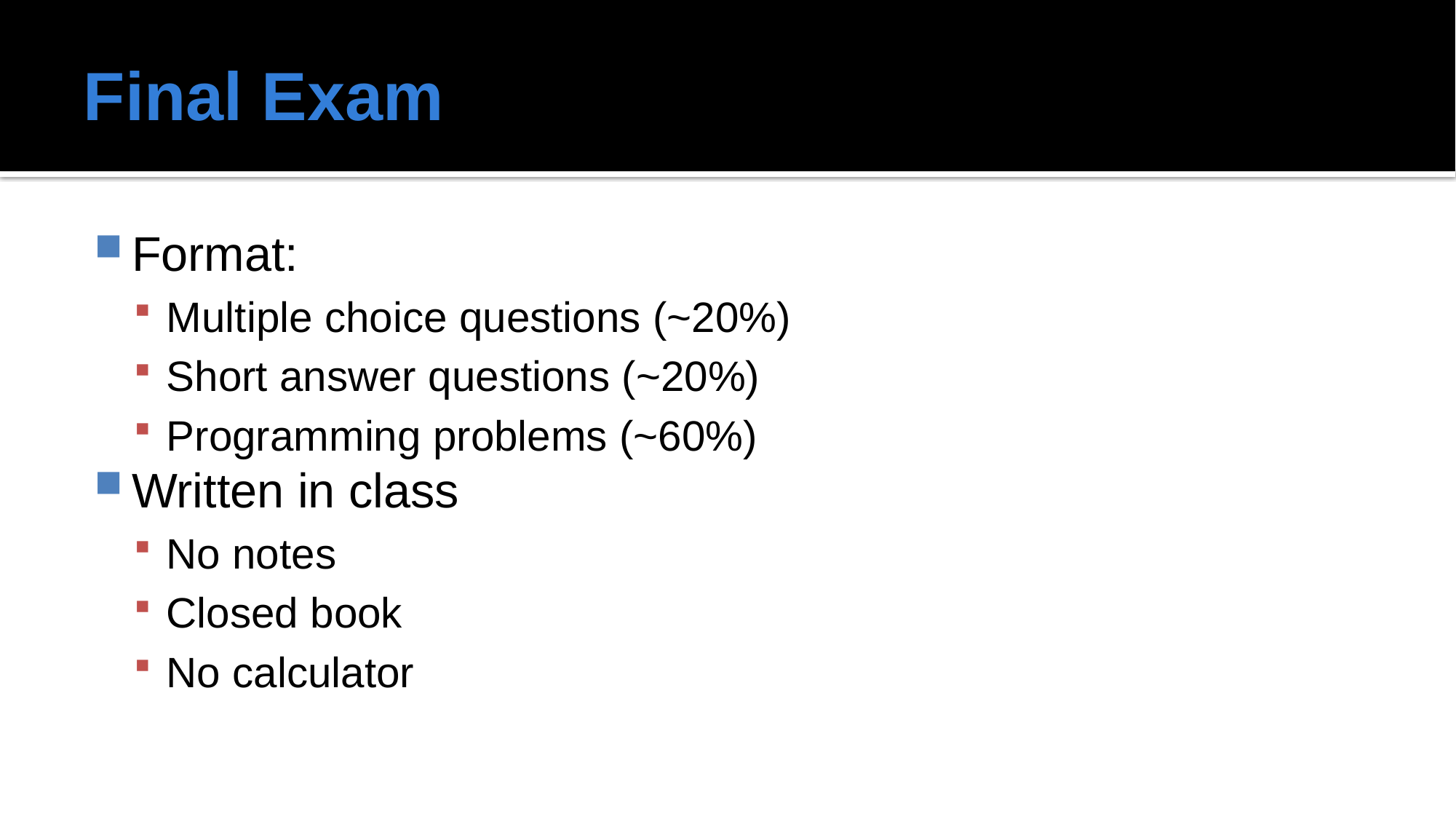

# Final Exam
Format:
Multiple choice questions (~20%)
Short answer questions (~20%)
Programming problems (~60%)
Written in class
No notes
Closed book
No calculator